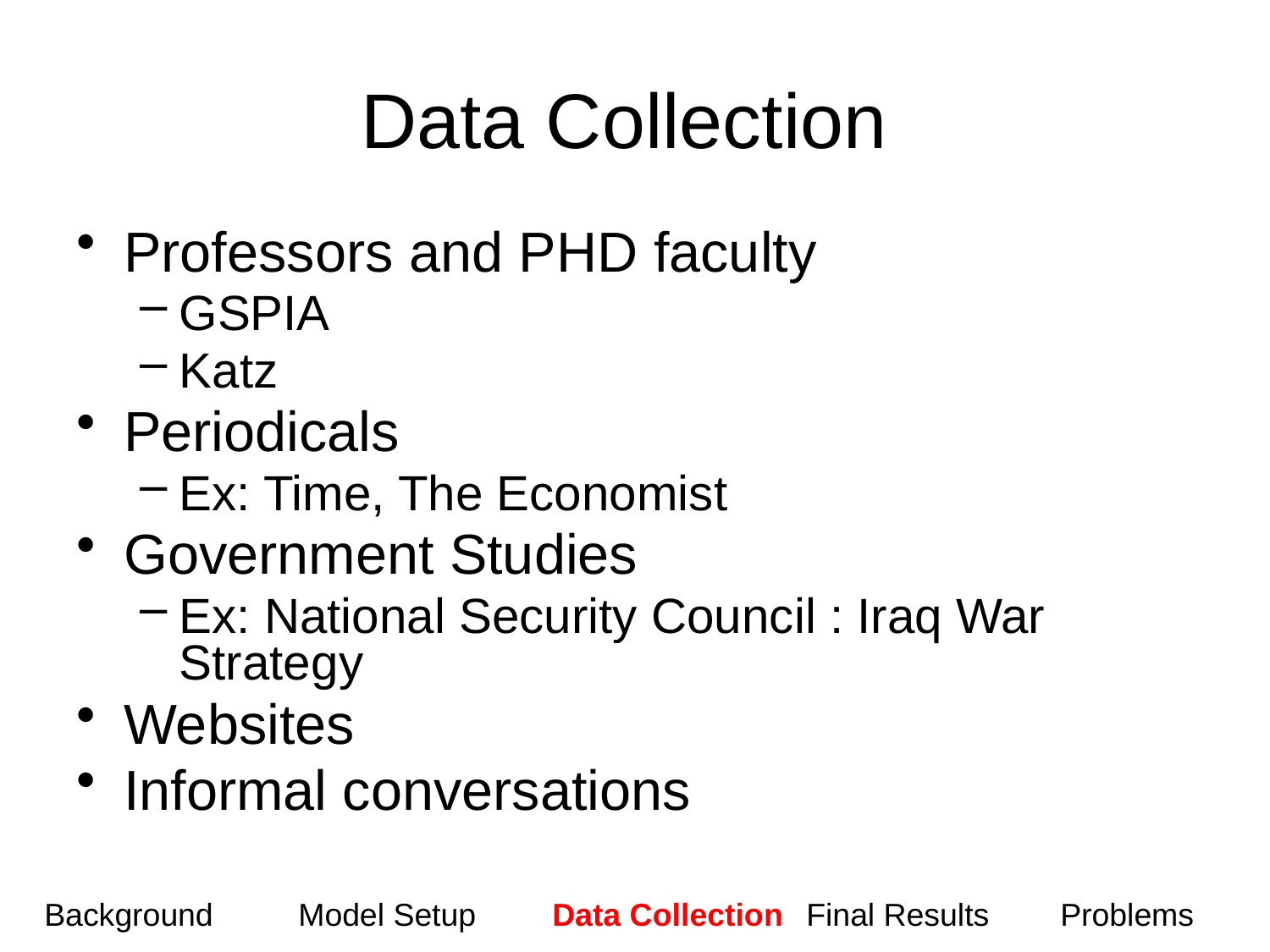

# Data Collection
Professors and PHD faculty
GSPIA
Katz
Periodicals
Ex: Time, The Economist
Government Studies
Ex: National Security Council : Iraq War Strategy
Websites
Informal conversations
Background	Model Setup	Data Collection	Final Results 	Problems